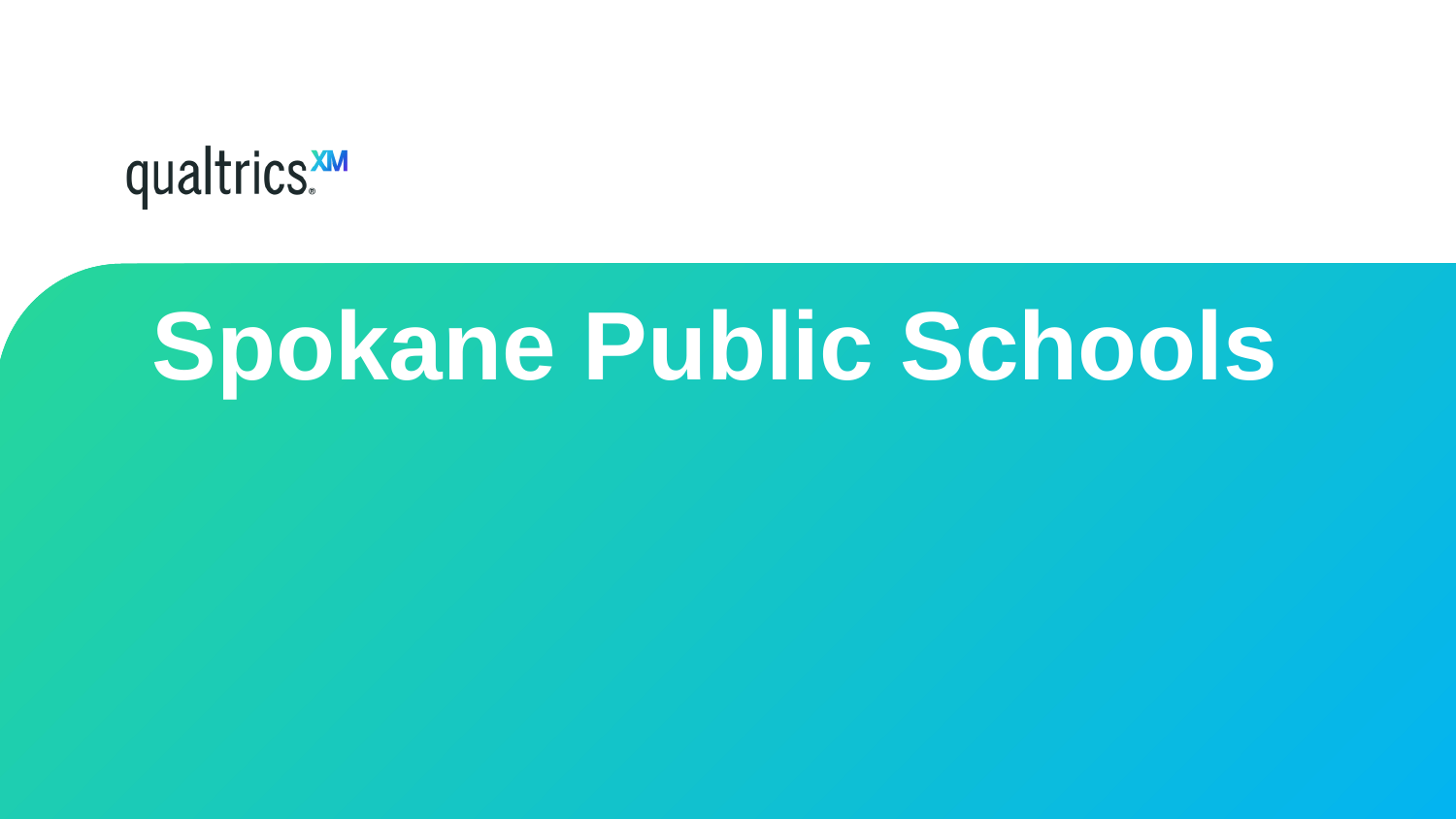

|  |
| --- |

# Spokane Public Schools